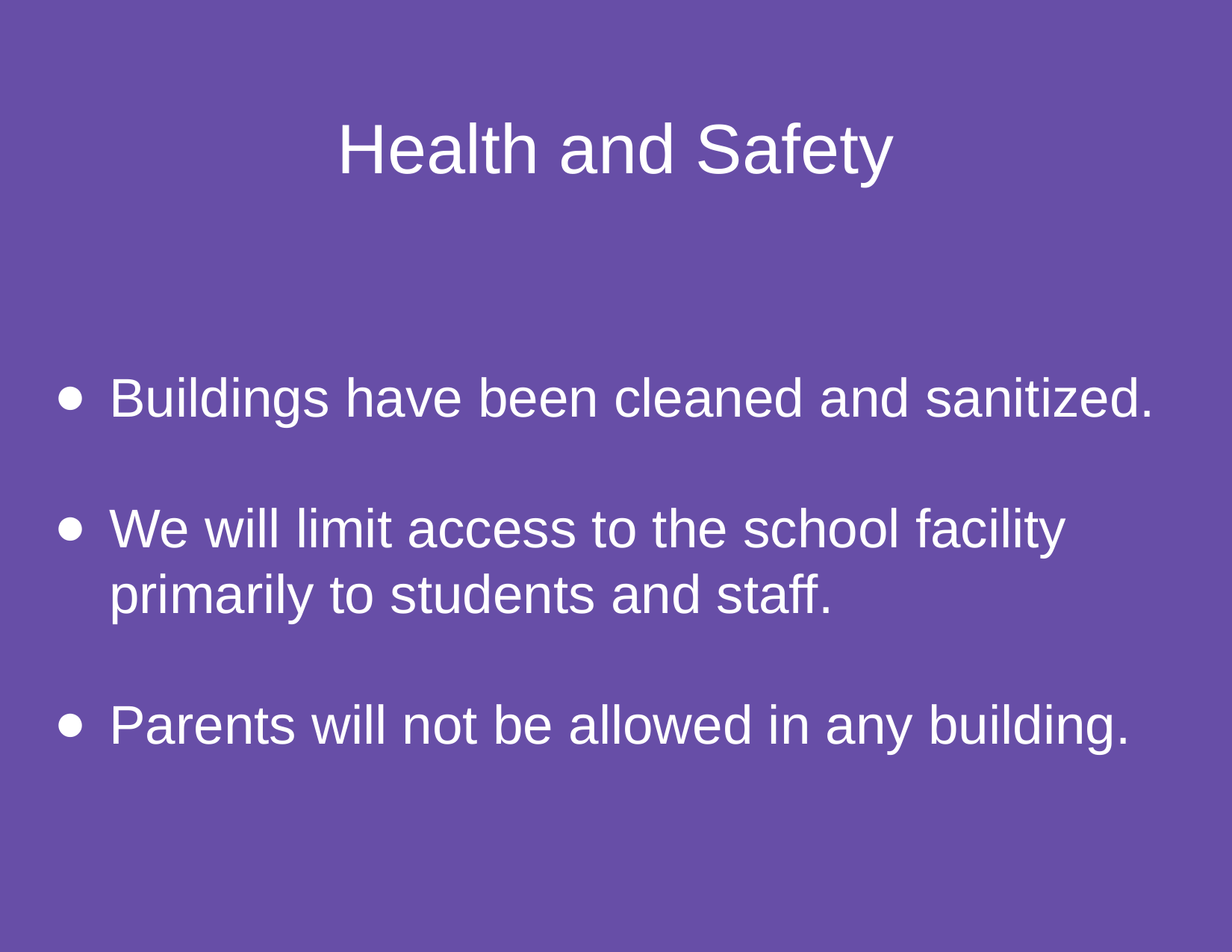

# Health and Safety
Buildings have been cleaned and sanitized.

We will limit access to the school facility primarily to students and staff.

Parents will not be allowed in any building.